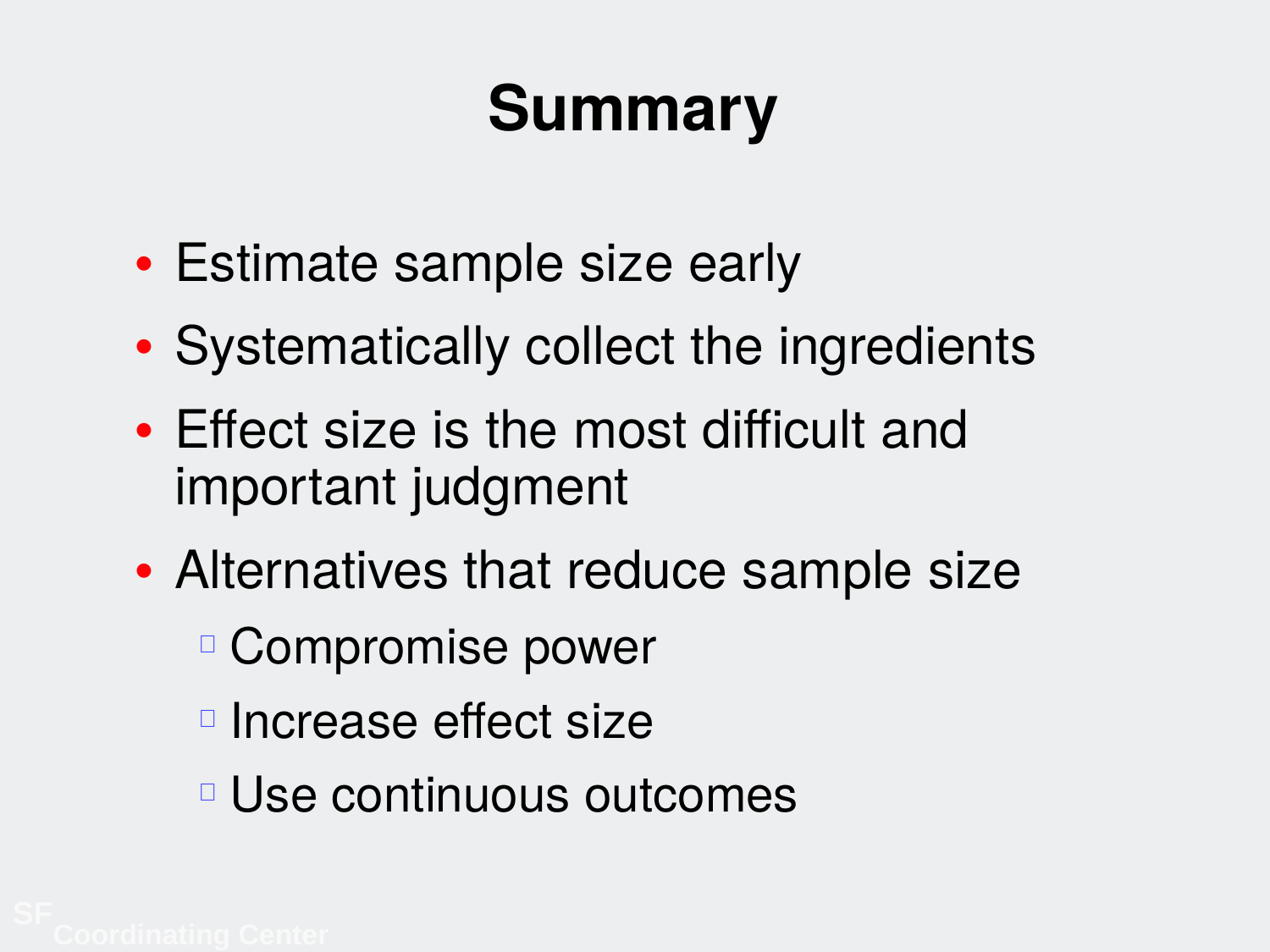

# Summary
Estimate sample size early
Systematically collect the ingredients
Effect size is the most difficult and important judgment
Alternatives that reduce sample size
Compromise power
Increase effect size
Use continuous outcomes